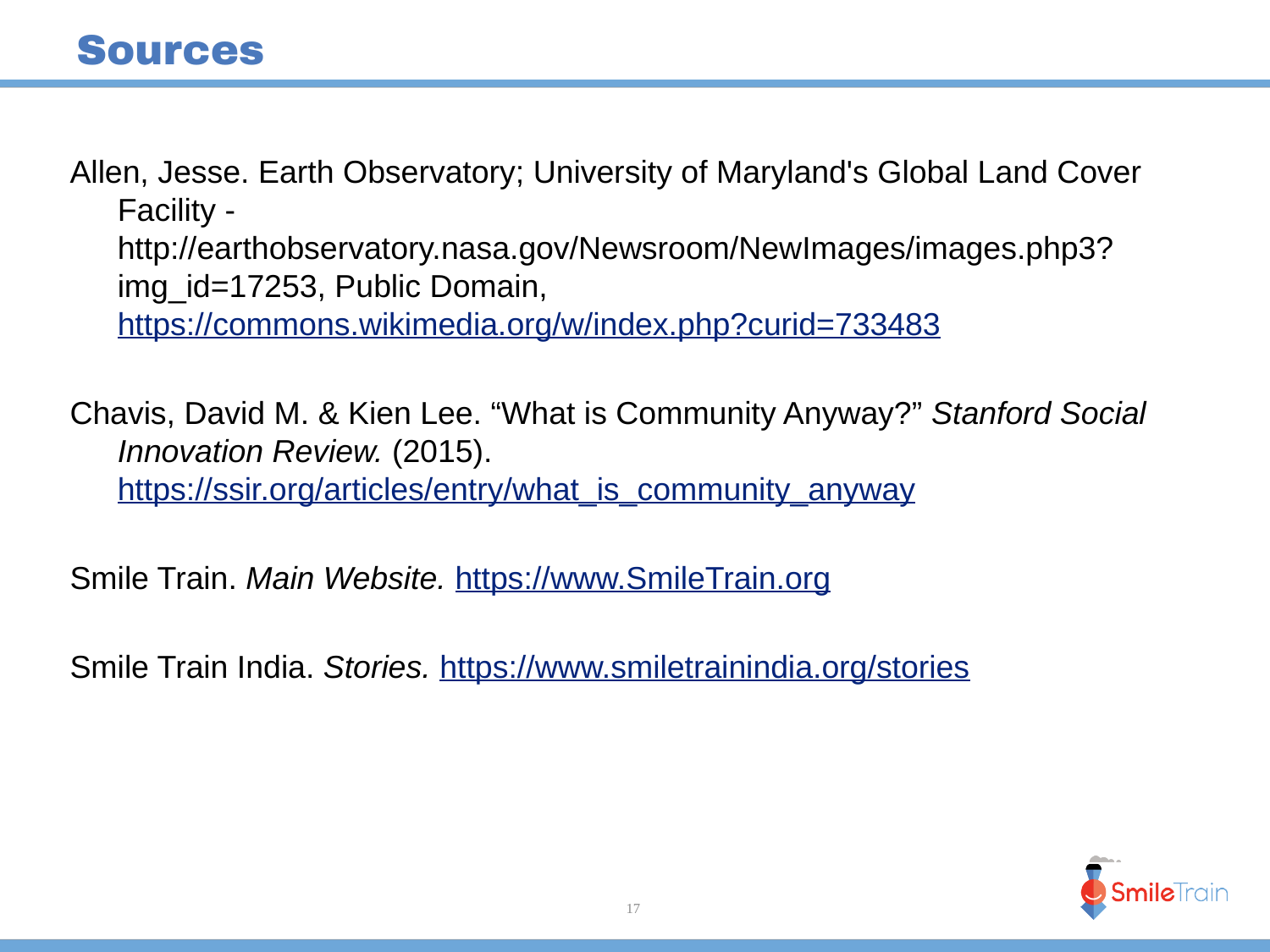

# Sources
Allen, Jesse. Earth Observatory; University of Maryland's Global Land Cover Facility - http://earthobservatory.nasa.gov/Newsroom/NewImages/images.php3?img_id=17253, Public Domain, https://commons.wikimedia.org/w/index.php?curid=733483

Chavis, David M. & Kien Lee. “What is Community Anyway?” Stanford Social Innovation Review. (2015). https://ssir.org/articles/entry/what_is_community_anyway

Smile Train. Main Website. https://www.SmileTrain.org

Smile Train India. Stories. https://www.smiletrainindia.org/stories

17